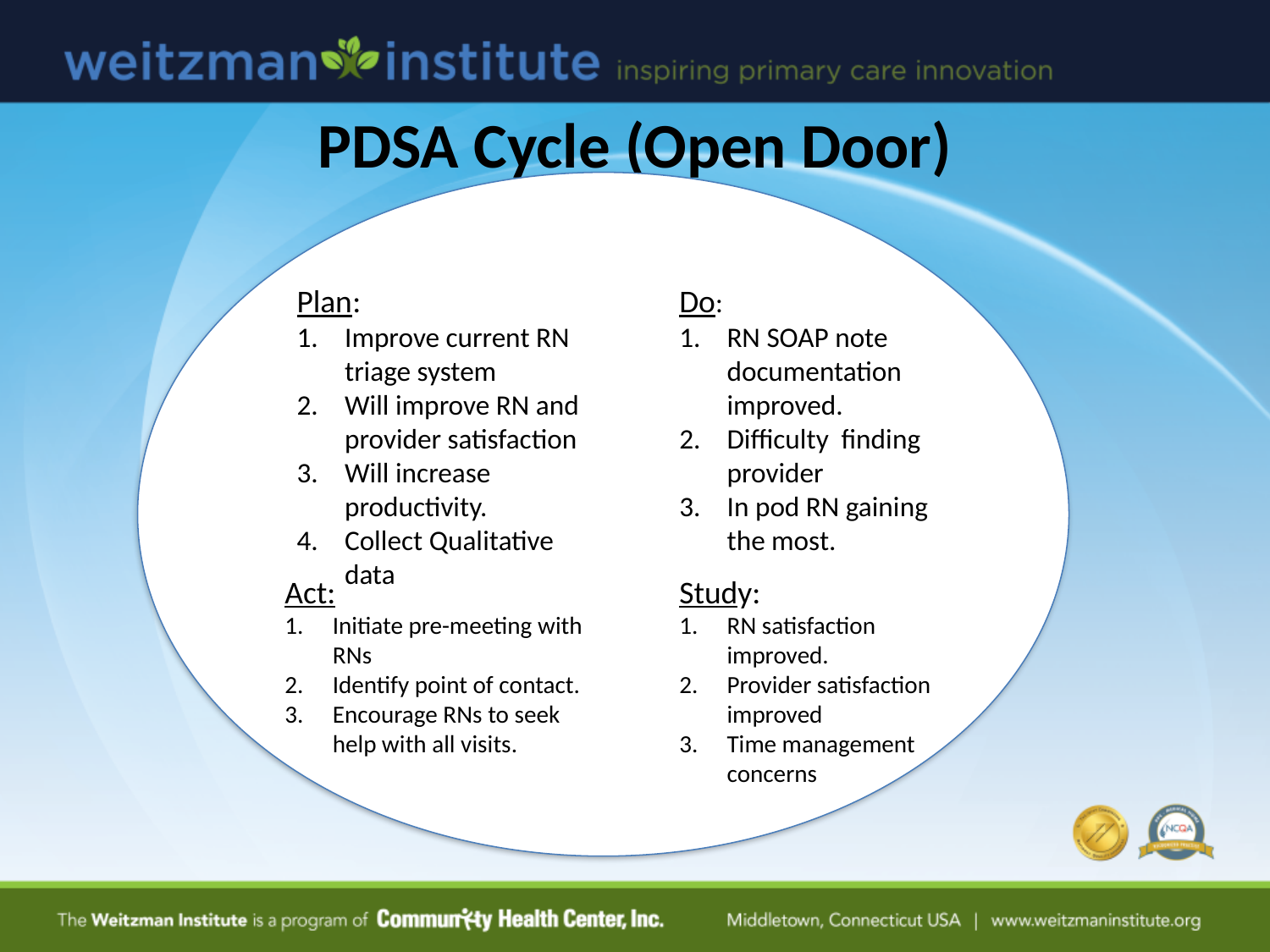

# PDSA Cycle (Open Door)

Plan:
Improve current RN triage system
Will improve RN and provider satisfaction
Will increase productivity.
Collect Qualitative data

Do:
RN SOAP note documentation improved.
Difficulty  finding provider
In pod RN gaining the most.
Act:
Initiate pre-meeting with RNs
Identify point of contact.
Encourage RNs to seek help with all visits.
Study:
RN satisfaction improved.
Provider satisfaction improved
Time management concerns